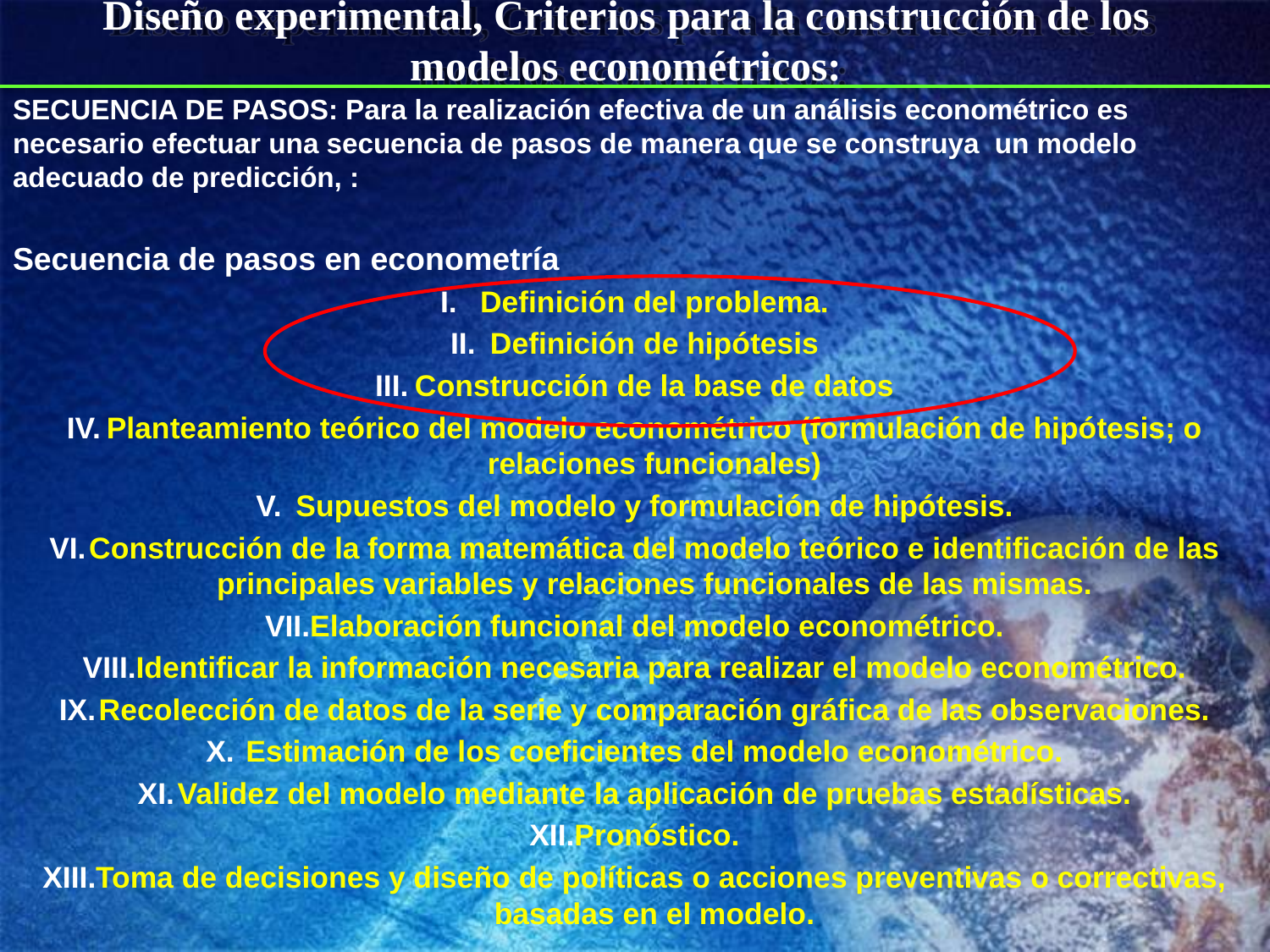

# Diseño experimental, Criterios para la construcción de los modelos econométricos:

SECUENCIA DE PASOS: Para la realización efectiva de un análisis econométrico es necesario efectuar una secuencia de pasos de manera que se construya  un modelo adecuado de predicción, :

Secuencia de pasos en econometría
Definición del problema.
Definición de hipótesis
Construcción de la base de datos
Planteamiento teórico del modelo econométrico (formulación de hipótesis; o relaciones funcionales)
Supuestos del modelo y formulación de hipótesis.
Construcción de la forma matemática del modelo teórico e identificación de las principales variables y relaciones funcionales de las mismas.
Elaboración funcional del modelo econométrico.
Identificar la información necesaria para realizar el modelo econométrico.
Recolección de datos de la serie y comparación gráfica de las observaciones.
Estimación de los coeficientes del modelo econométrico.
Validez del modelo mediante la aplicación de pruebas estadísticas.
Pronóstico.
Toma de decisiones y diseño de políticas o acciones preventivas o correctivas, basadas en el modelo.